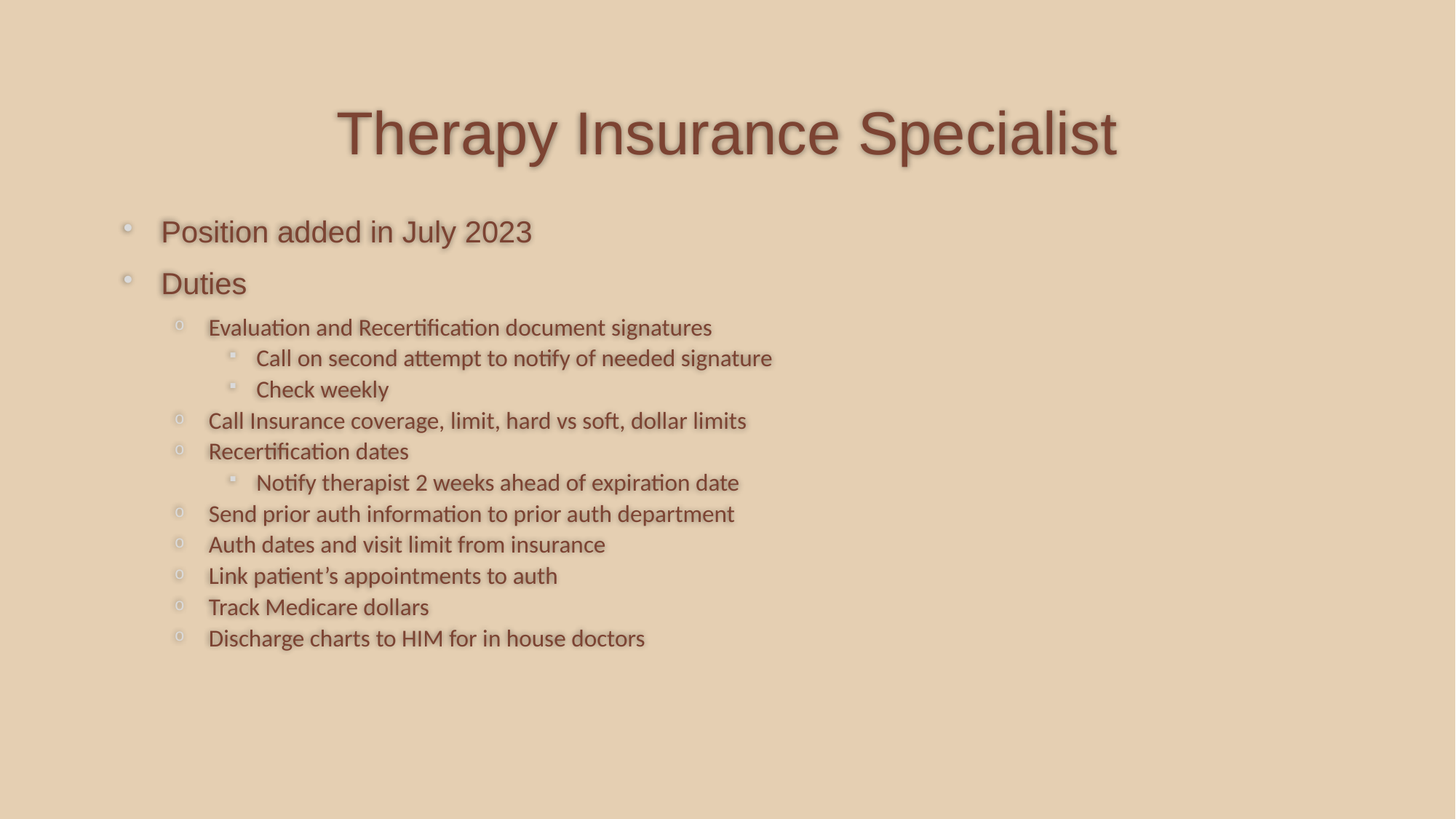

# Therapy Insurance Specialist
Position added in July 2023
Duties
Evaluation and Recertification document signatures
Call on second attempt to notify of needed signature
Check weekly
Call Insurance coverage, limit, hard vs soft, dollar limits
Recertification dates
Notify therapist 2 weeks ahead of expiration date
Send prior auth information to prior auth department
Auth dates and visit limit from insurance
Link patient’s appointments to auth
Track Medicare dollars
Discharge charts to HIM for in house doctors